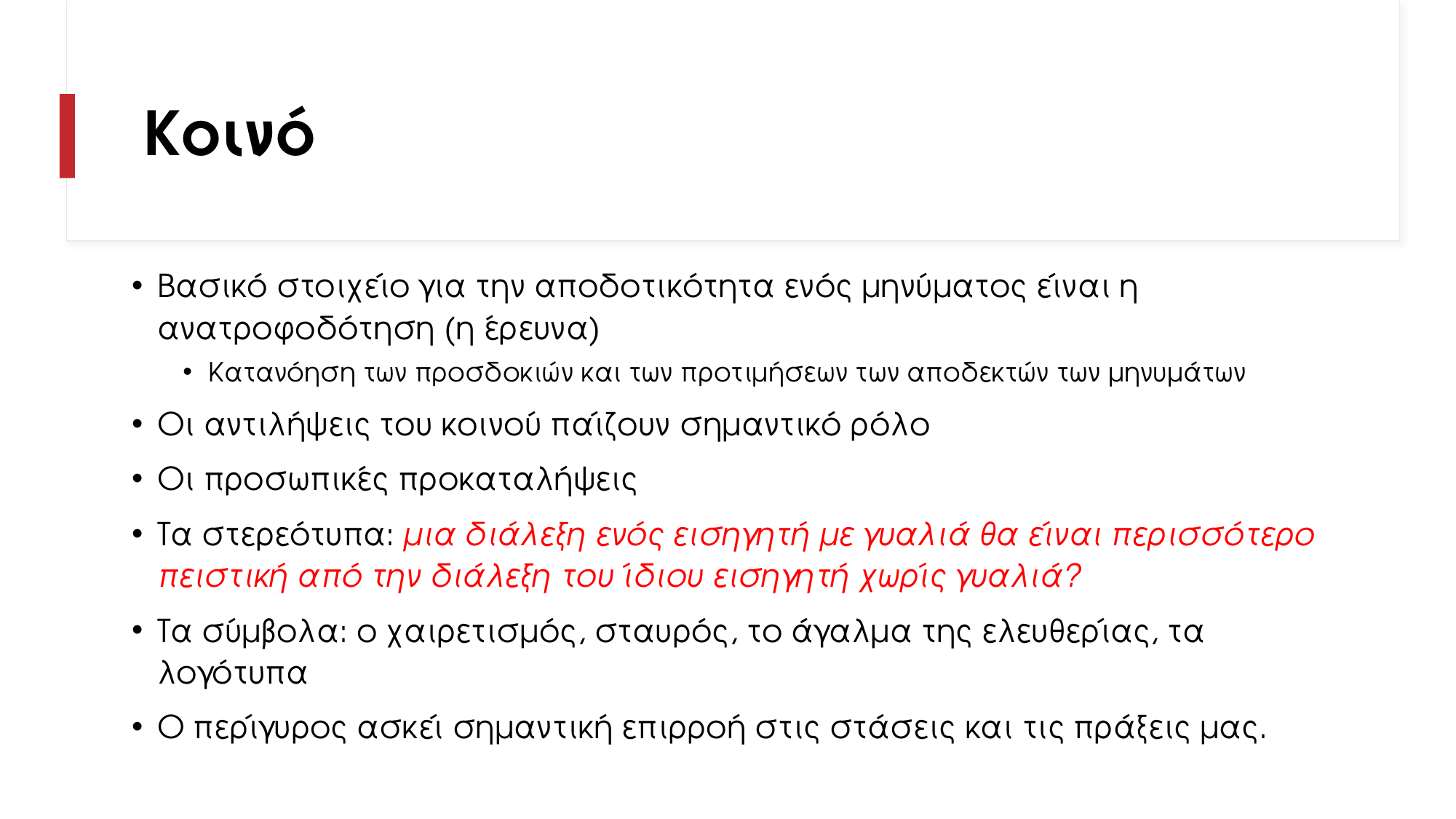

# Κοινό
Βασικό στοιχείο για την αποδοτικότητα ενός μηνύματος είναι η ανατροφοδότηση (η έρευνα)
Κατανόηση των προσδοκιών και των προτιμήσεων των αποδεκτών των μηνυμάτων
Οι αντιλήψεις του κοινού παίζουν σημαντικό ρόλο
Οι προσωπικές προκαταλήψεις
Τα στερεότυπα: μια διάλεξη ενός εισηγητή με γυαλιά θα είναι περισσότερο πειστική από την διάλεξη του ίδιου εισηγητή χωρίς γυαλιά?
Τα σύμβολα: ο χαιρετισμός, σταυρός, το άγαλμα της ελευθερίας, τα λογότυπα
Ο περίγυρος ασκεί σημαντική επιρροή στις στάσεις και τις πράξεις μας.